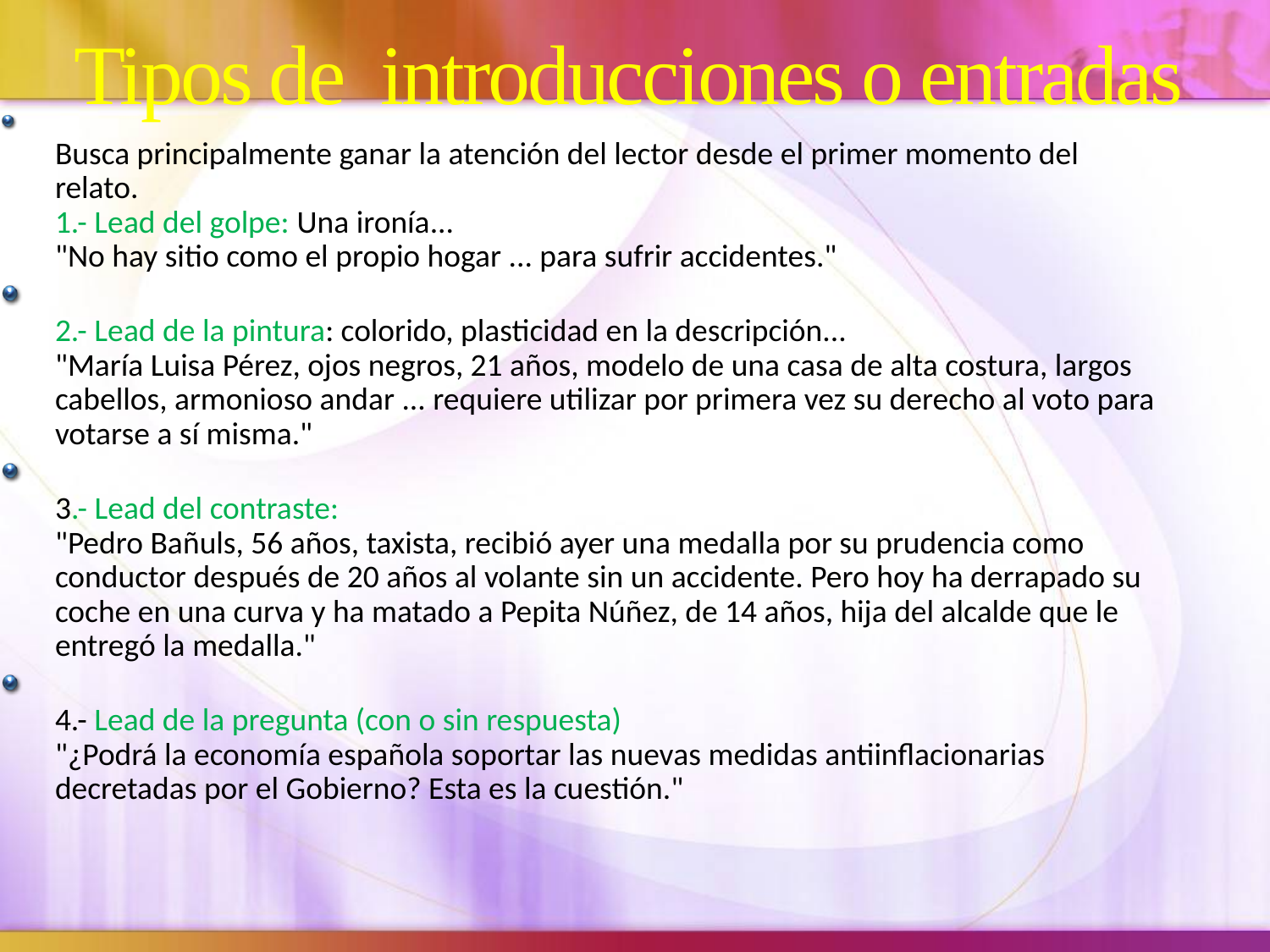

# Tipos de  introducciones o entradas
Busca principalmente ganar la atención del lector desde el primer momento del relato.
1.- Lead del golpe: Una ironía...
"No hay sitio como el propio hogar ... para sufrir accidentes."
2.- Lead de la pintura: colorido, plasticidad en la descripción...
"María Luisa Pérez, ojos negros, 21 años, modelo de una casa de alta costura, largos cabellos, armonioso andar ... requiere utilizar por primera vez su derecho al voto para votarse a sí misma."
3.- Lead del contraste:
"Pedro Bañuls, 56 años, taxista, recibió ayer una medalla por su prudencia como conductor después de 20 años al volante sin un accidente. Pero hoy ha derrapado su coche en una curva y ha matado a Pepita Núñez, de 14 años, hija del alcalde que le entregó la medalla."
4.- Lead de la pregunta (con o sin respuesta)
"¿Podrá la economía española soportar las nuevas medidas antiinflacionarias decretadas por el Gobierno? Esta es la cuestión."